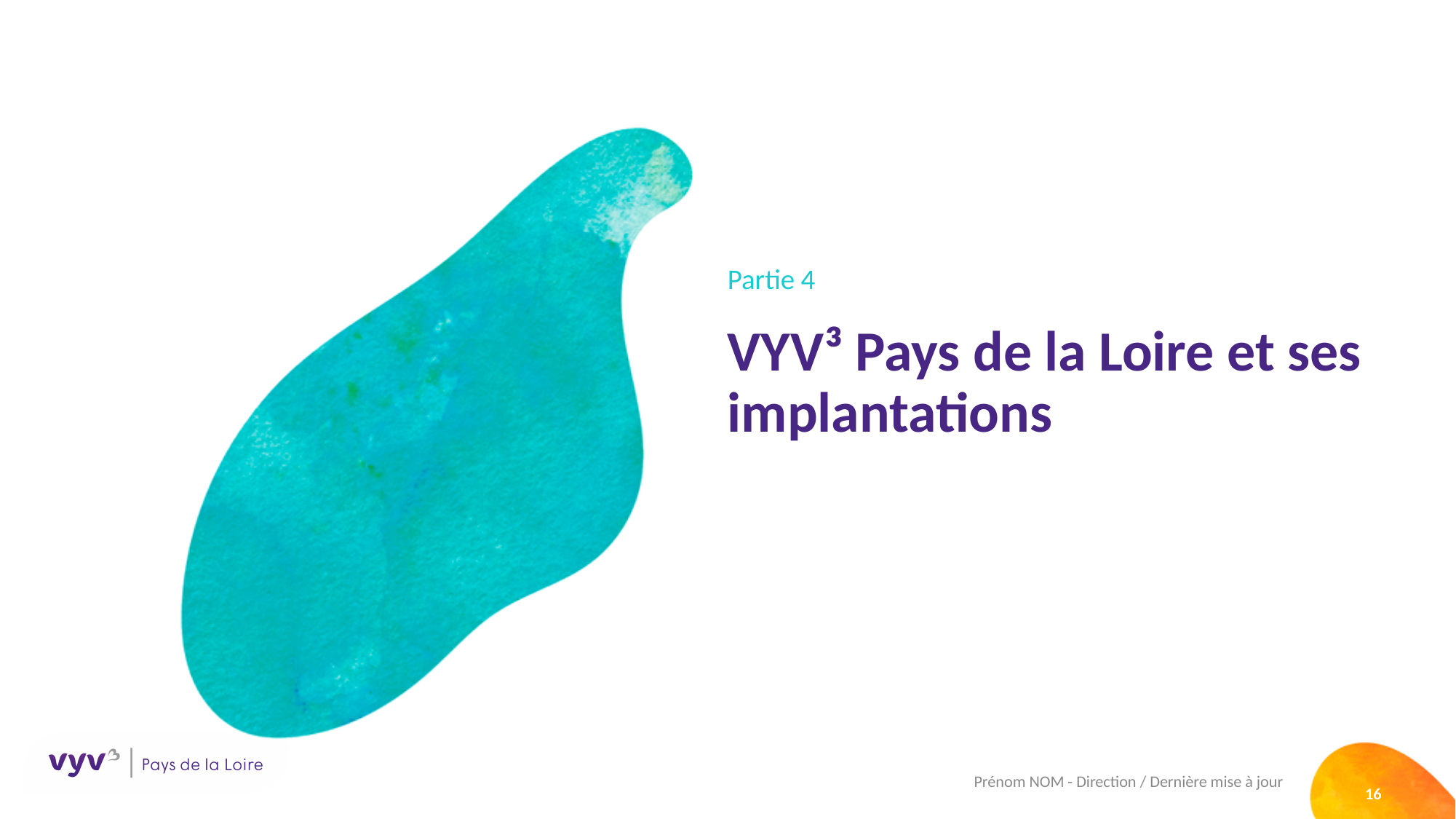

# Partie 4
VYV³ Pays de la Loire et ses implantations

Prénom NOM - Direction / Dernière mise à jour